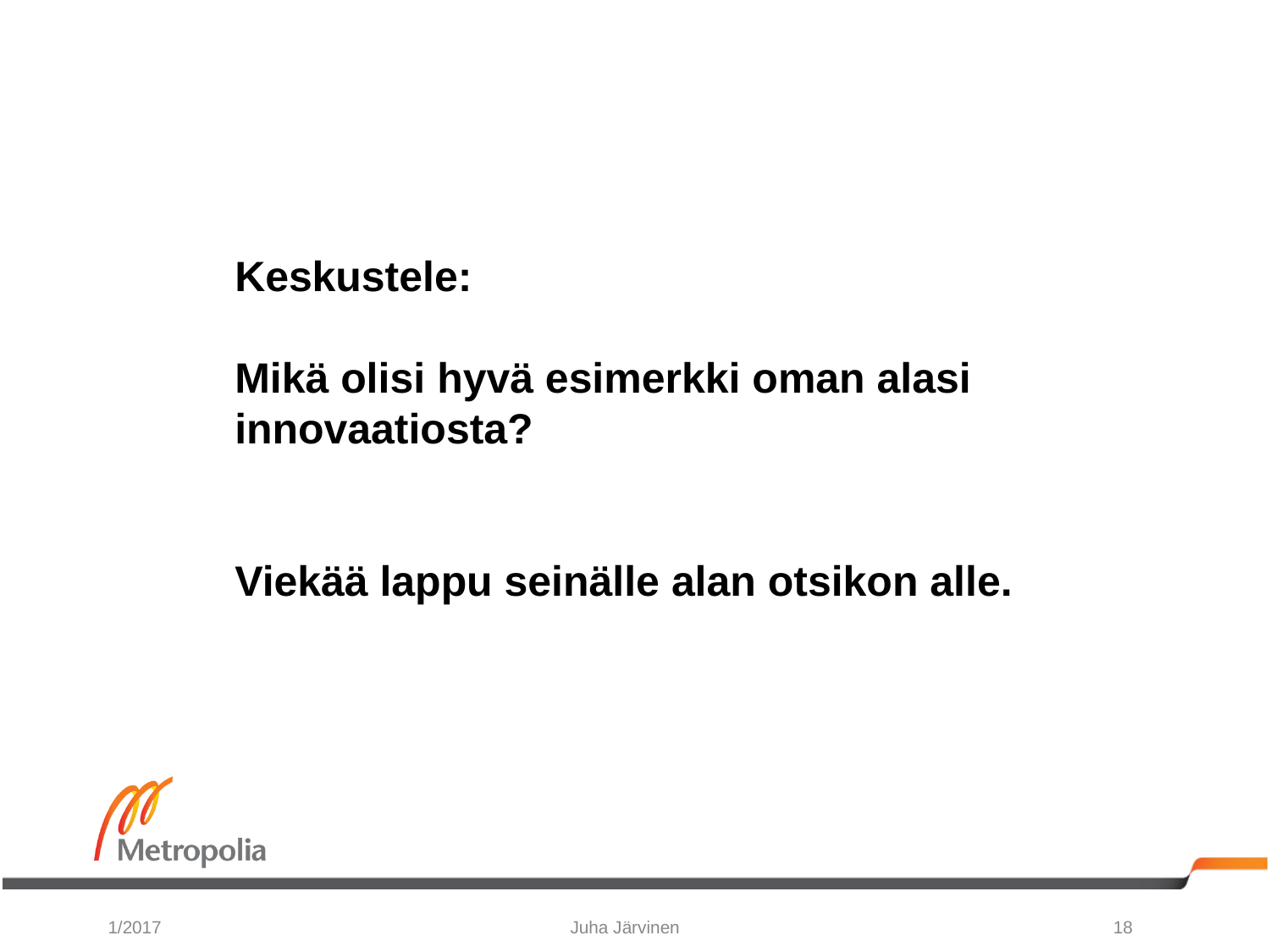

Keskustele:

Mikä olisi hyvä esimerkki oman alasi innovaatiosta?

Viekää lappu seinälle alan otsikon alle.
1/2017
Juha Järvinen
18